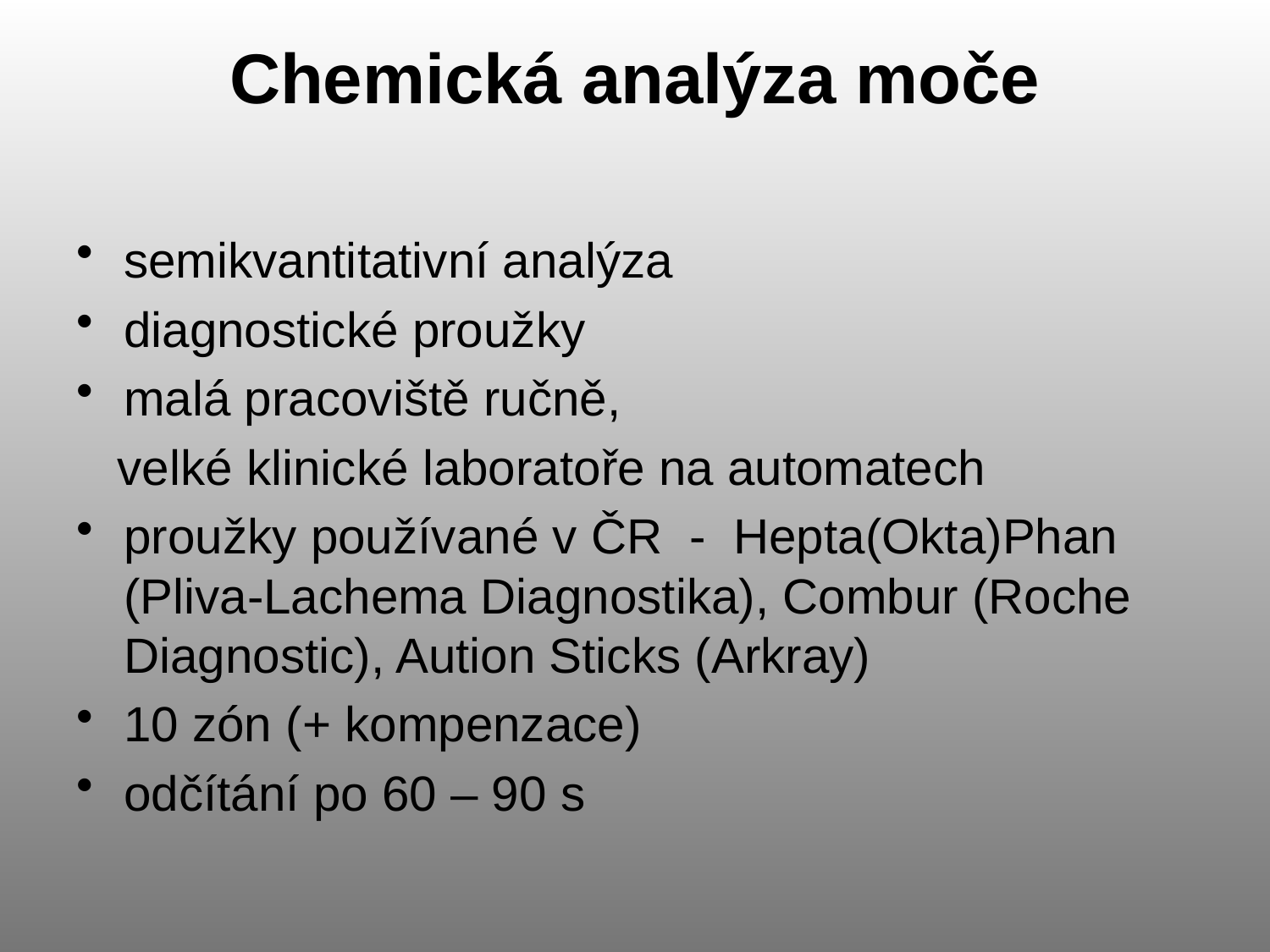

# Chemická analýza moče
semikvantitativní analýza
diagnostické proužky
malá pracoviště ručně,
   velké klinické laboratoře na automatech
proužky používané v ČR  -  Hepta(Okta)Phan (Pliva-Lachema Diagnostika), Combur (Roche Diagnostic), Aution Sticks (Arkray)
10 zón (+ kompenzace)
odčítání po 60 – 90 s